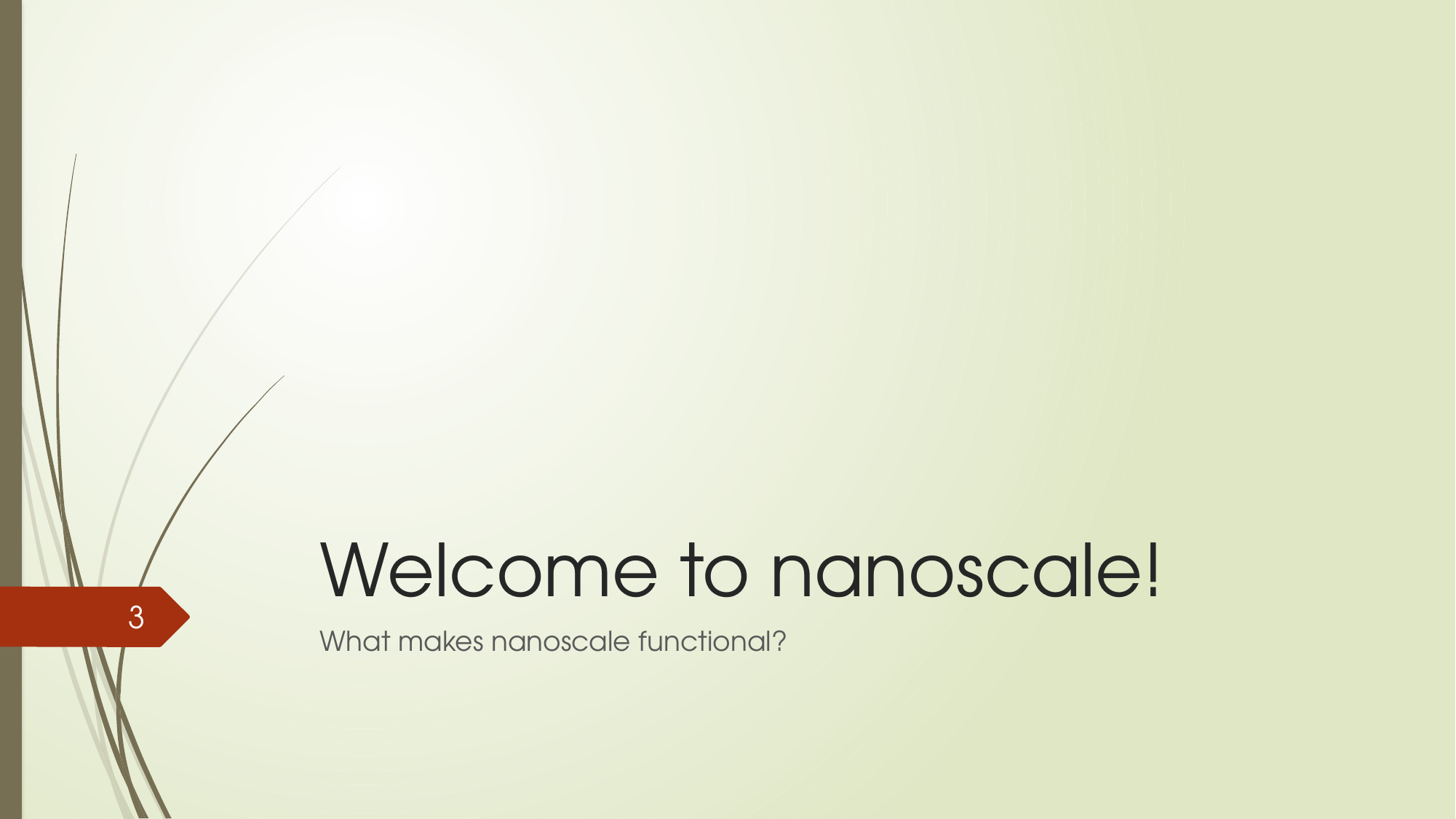

# Welcome to nanoscale!
3
What makes nanoscale functional?